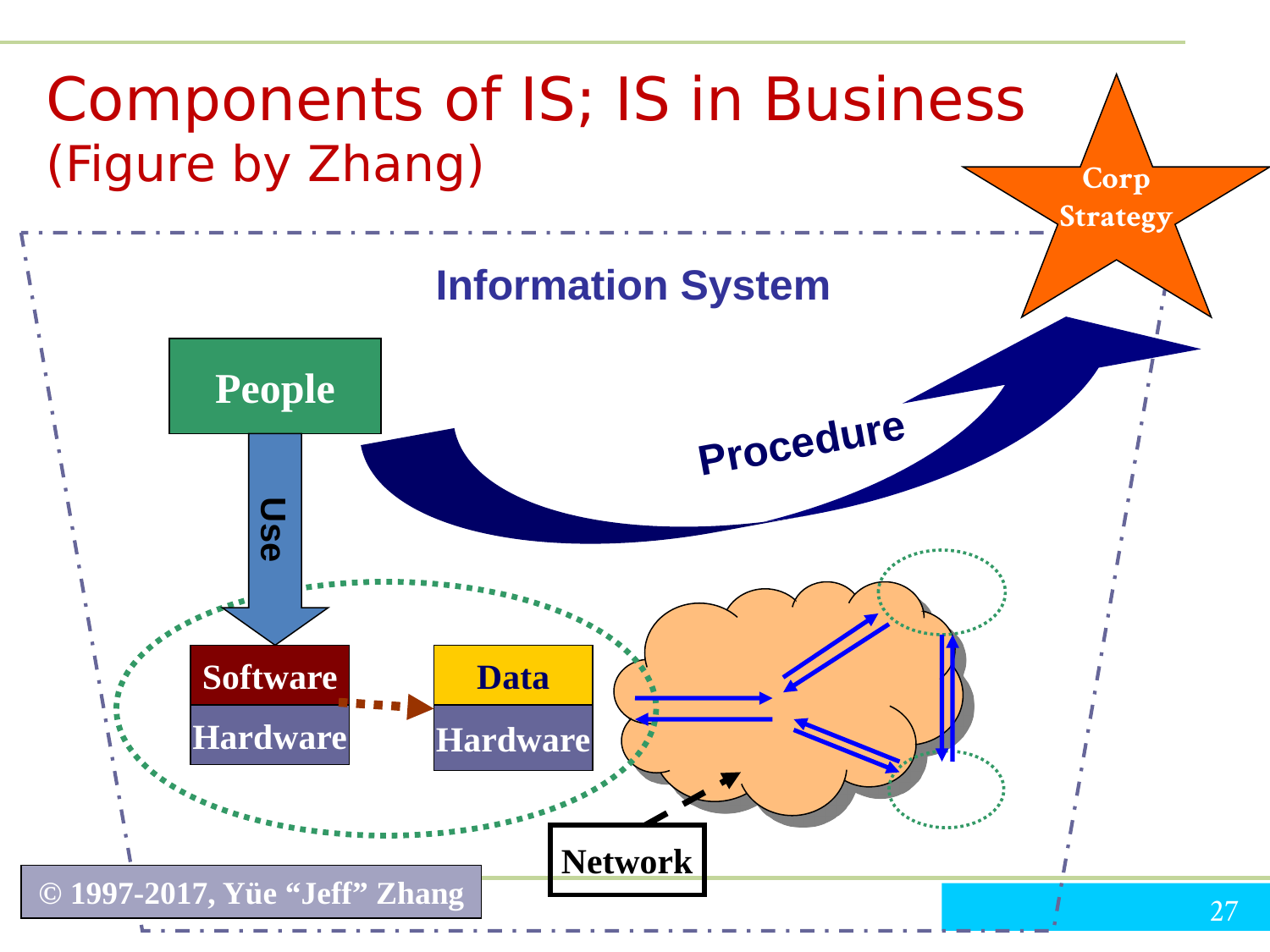

# Components of IS; IS in Business (Figure by Zhang)
Corp
Strategy

      Information System

People
Procedure
Use

Software
Data

Hardware
Hardware

Network
© 1997-2017, Yüe “Jeff” Zhang
27